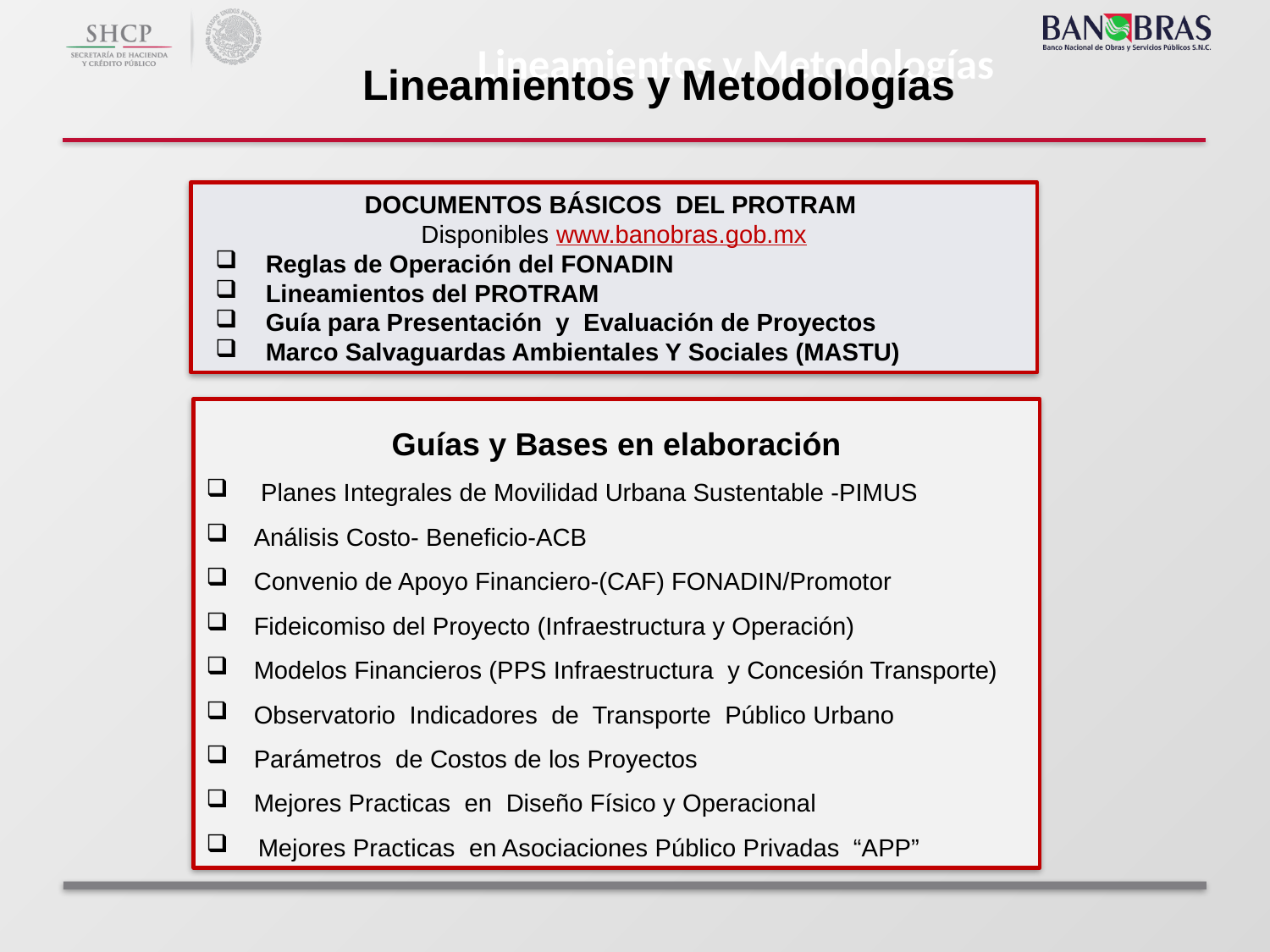

Lineamientos y Metodologías
Lineamientos y Metodologías
DOCUMENTOS BÁSICOS  DEL PROTRAM
Disponibles www.banobras.gob.mx
Reglas de Operación del FONADIN
Lineamientos del PROTRAM
Guía para Presentación  y  Evaluación de Proyectos
Marco Salvaguardas Ambientales Y Sociales (MASTU)
Guías y Bases en elaboración
 Planes Integrales de Movilidad Urbana Sustentable -PIMUS
Análisis Costo- Beneficio-ACB
Convenio de Apoyo Financiero-(CAF) FONADIN/Promotor
Fideicomiso del Proyecto (Infraestructura y Operación)
Modelos Financieros (PPS Infraestructura  y Concesión Transporte)
Observatorio  Indicadores  de  Transporte  Público Urbano
Parámetros  de Costos de los Proyectos
Mejores Practicas  en  Diseño Físico y Operacional
  Mejores Practicas  en Asociaciones Público Privadas  “APP”